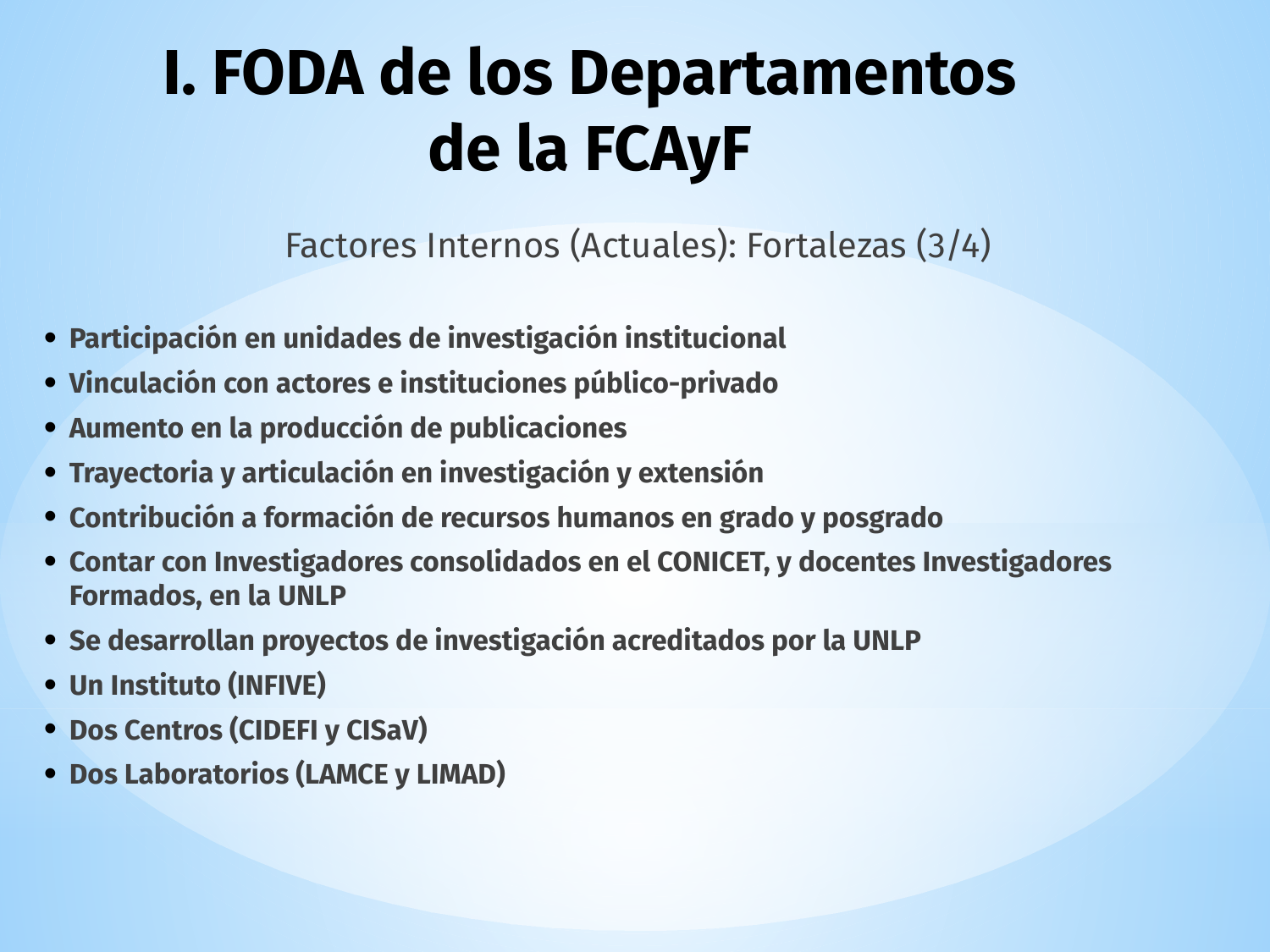

# I. FODA de los Departamentos de la FCAyF
Factores Internos (Actuales): Fortalezas (3/4)

Participación en unidades de investigación institucional
Vinculación con actores e instituciones público-privado
Aumento en la producción de publicaciones
Trayectoria y articulación en investigación y extensión
Contribución a formación de recursos humanos en grado y posgrado
Contar con Investigadores consolidados en el CONICET, y docentes Investigadores Formados, en la UNLP
Se desarrollan proyectos de investigación acreditados por la UNLP
Un Instituto (INFIVE)
Dos Centros (CIDEFI y CISaV)
Dos Laboratorios (LAMCE y LIMAD)